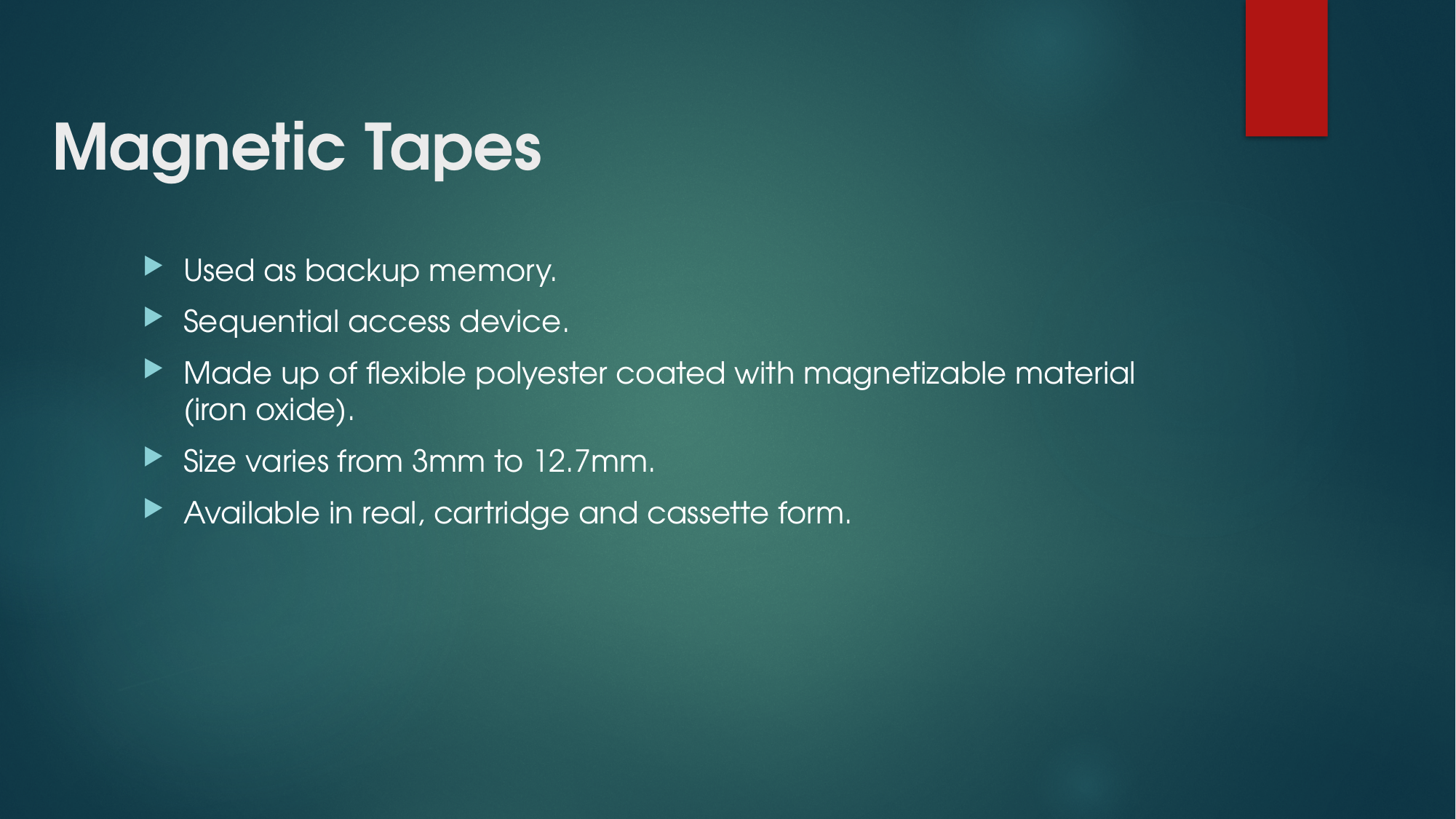

# Magnetic Tapes
Used as backup memory.
Sequential access device.
Made up of flexible polyester coated with magnetizable material (iron oxide).
Size varies from 3mm to 12.7mm.
Available in real, cartridge and cassette form.